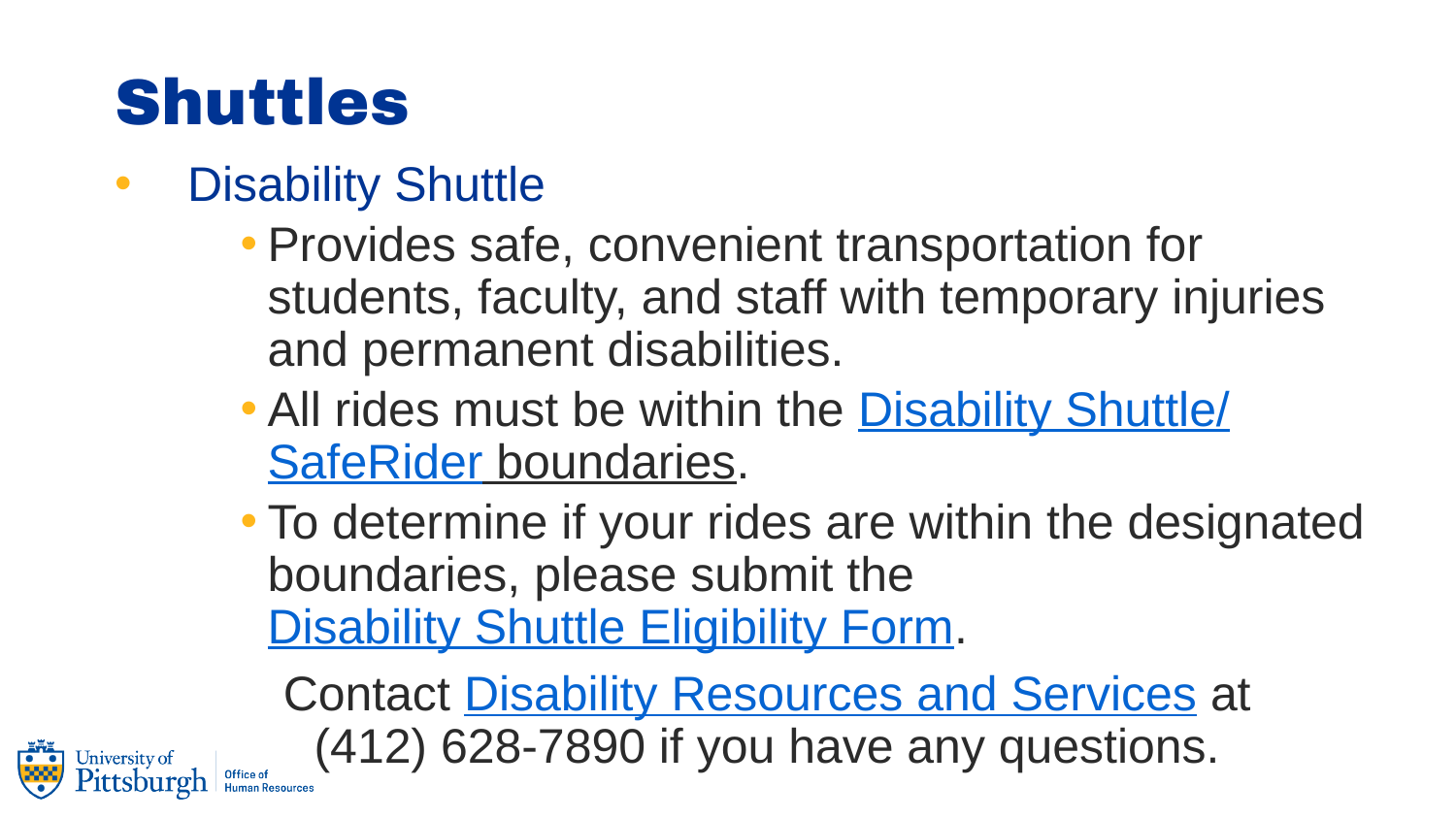

# Shuttles
Disability Shuttle
Provides safe, convenient transportation for students, faculty, and staff with temporary injuries and permanent disabilities.
All rides must be within the Disability Shuttle/SafeRider boundaries.
To determine if your rides are within the designated boundaries, please submit the Disability Shuttle Eligibility Form.
Contact Disability Resources and Services at 
(412) 628-7890 if you have any questions.